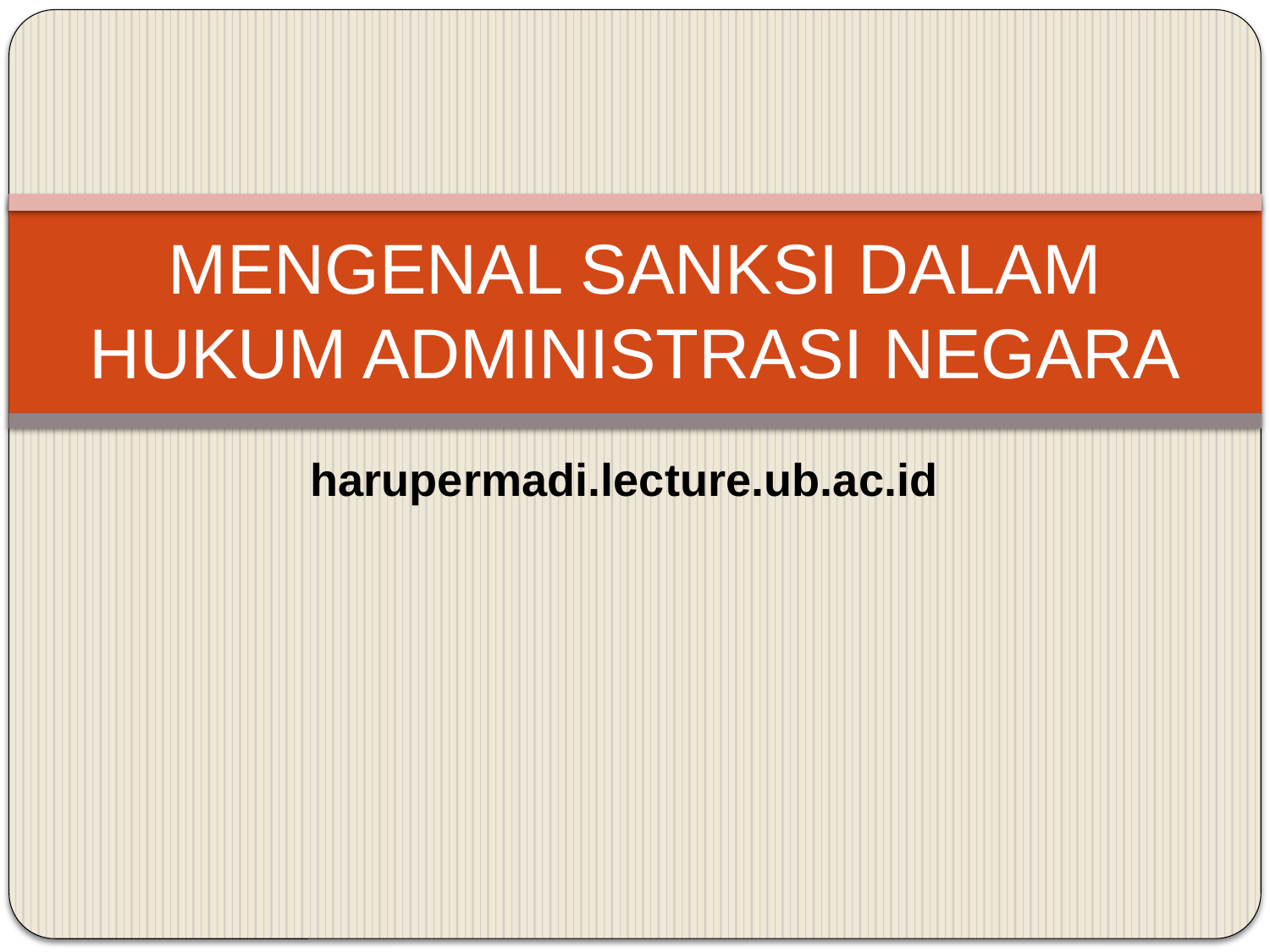

# MENGENAL SANKSI DALAM HUKUM ADMINISTRASI NEGARA
harupermadi.lecture.ub.ac.id